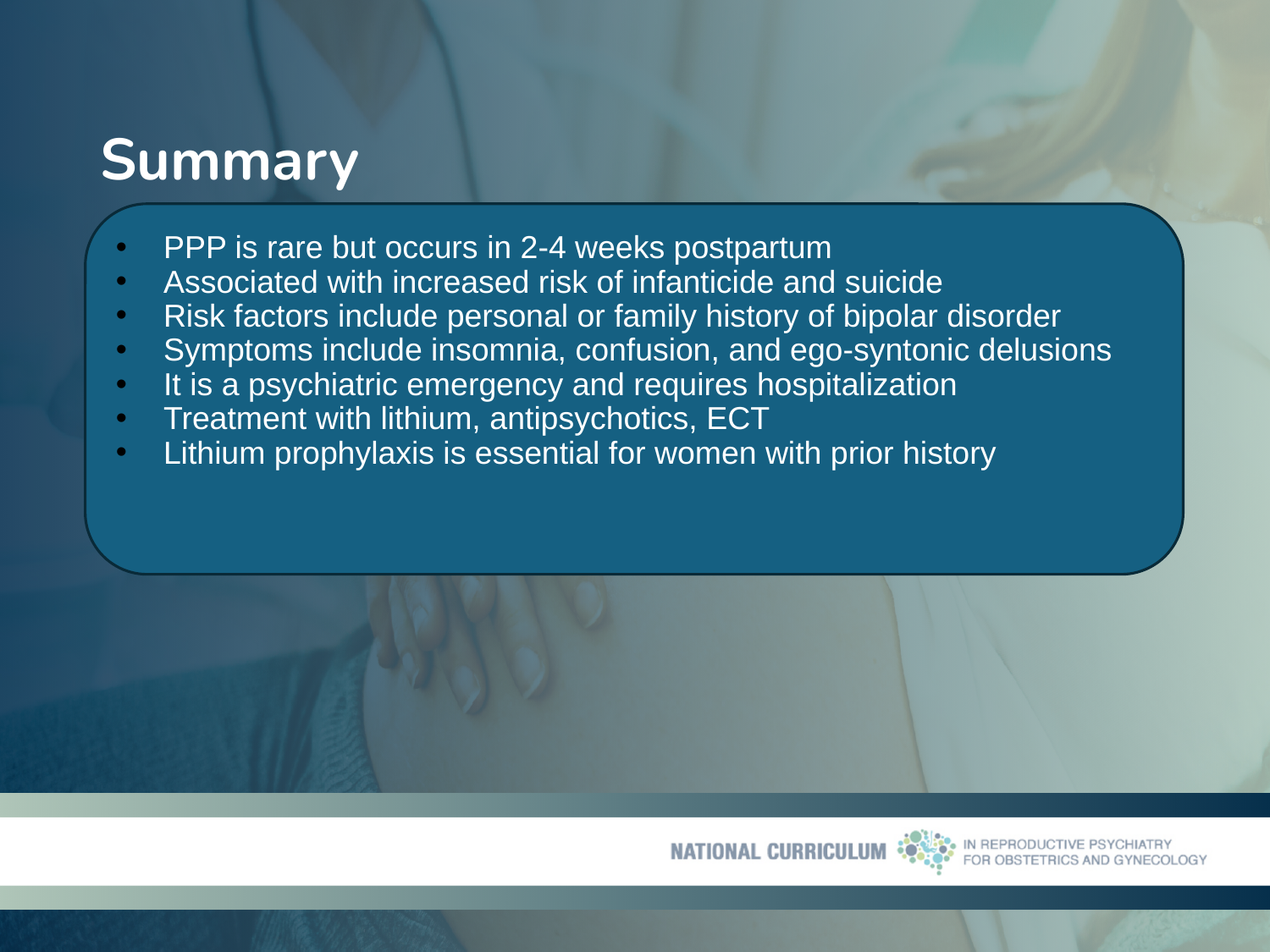

# Summary

PPP is rare but occurs in 2-4 weeks postpartum
Associated with increased risk of infanticide and suicide
Risk factors include personal or family history of bipolar disorder
Symptoms include insomnia, confusion, and ego-syntonic delusions
It is a psychiatric emergency and requires hospitalization
Treatment with lithium, antipsychotics, ECT
Lithium prophylaxis is essential for women with prior history